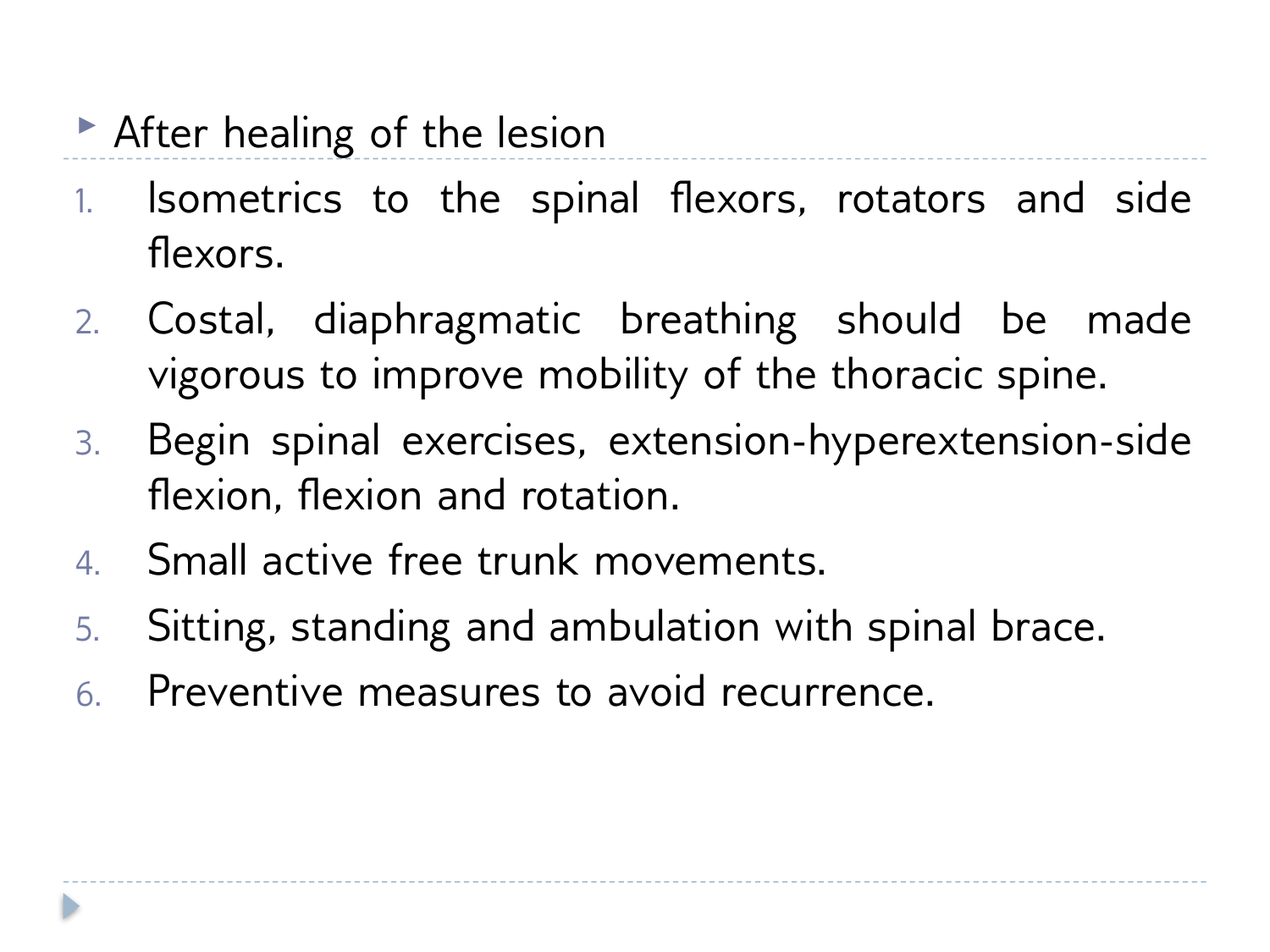

#
After healing of the lesion
Isometrics to the spinal flexors, rotators and side flexors.
Costal, diaphragmatic breathing should be made vigorous to improve mobility of the thoracic spine.
Begin spinal exercises, extension-hyperextension-side flexion, flexion and rotation.
Small active free trunk movements.
Sitting, standing and ambulation with spinal brace.
Preventive measures to avoid recurrence.